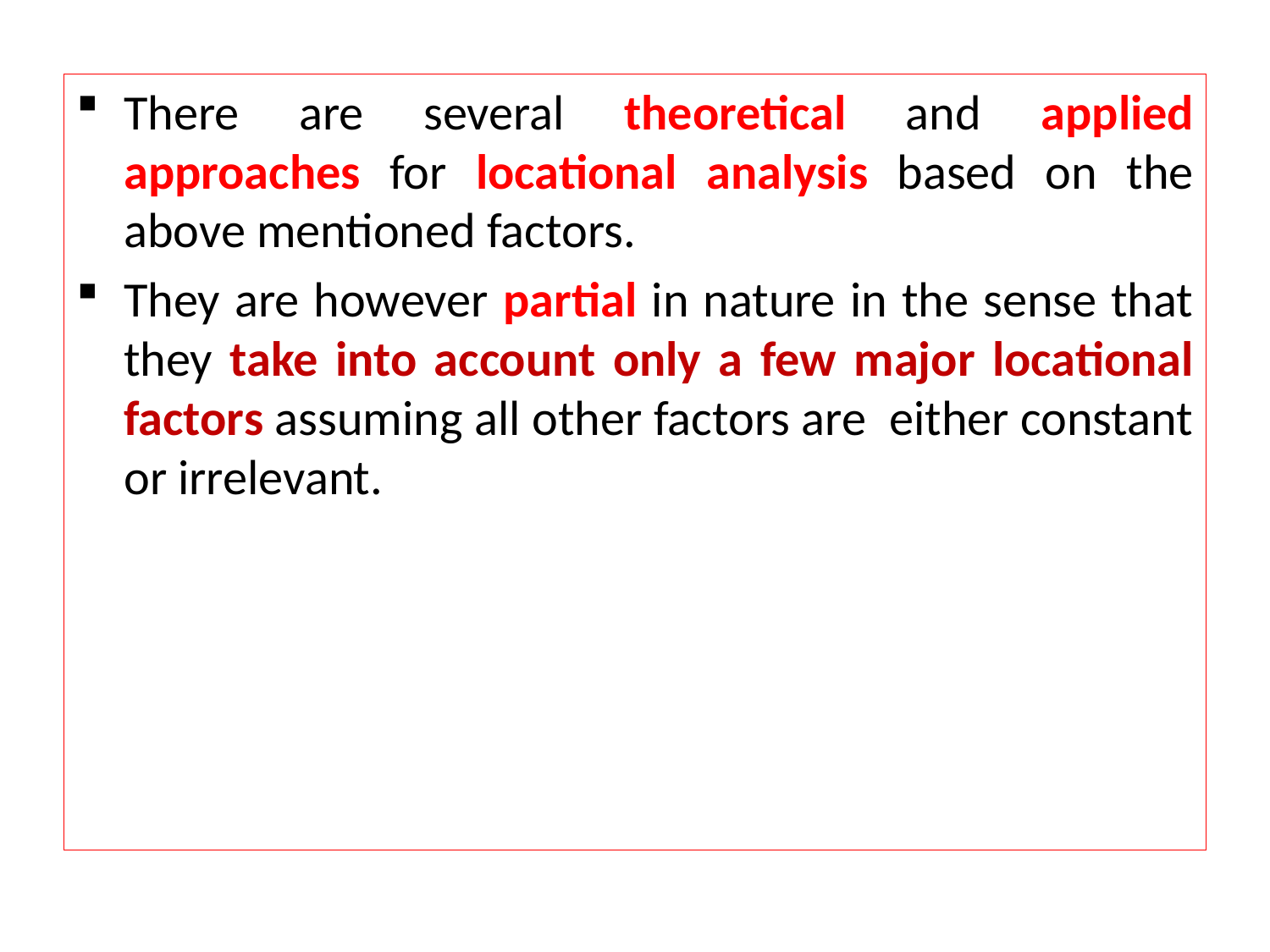

There are several theoretical and applied approaches for locational analysis based on the above mentioned factors.
They are however partial in nature in the sense that they take into account only a few major locational factors assuming all other factors are  either constant or irrelevant.